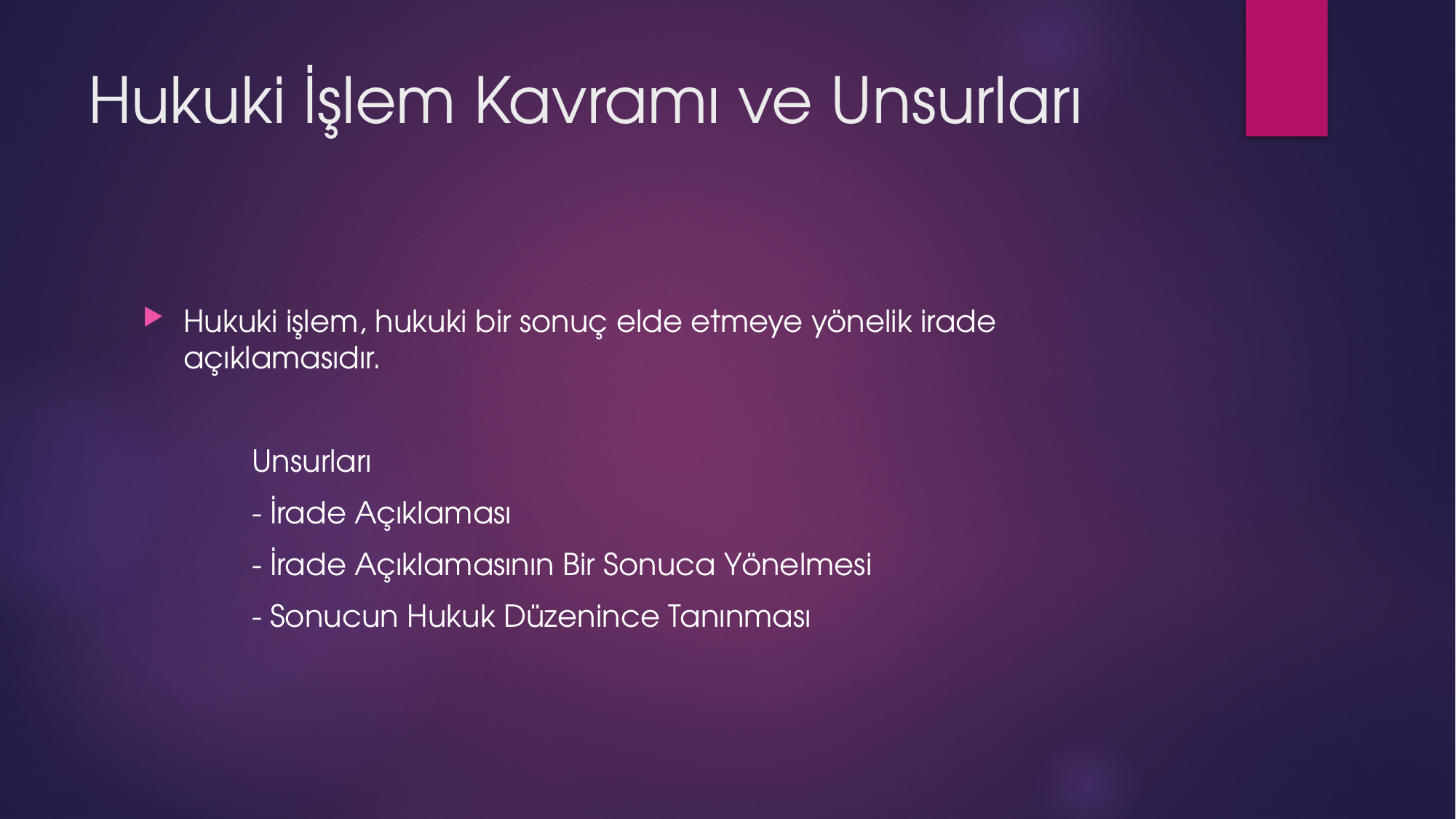

# Hukuki İşlem Kavramı ve Unsurları

Hukuki işlem, hukuki bir sonuç elde etmeye yönelik irade açıklamasıdır.

	Unsurları
	- İrade Açıklaması
	- İrade Açıklamasının Bir Sonuca Yönelmesi
	- Sonucun Hukuk Düzenince Tanınması